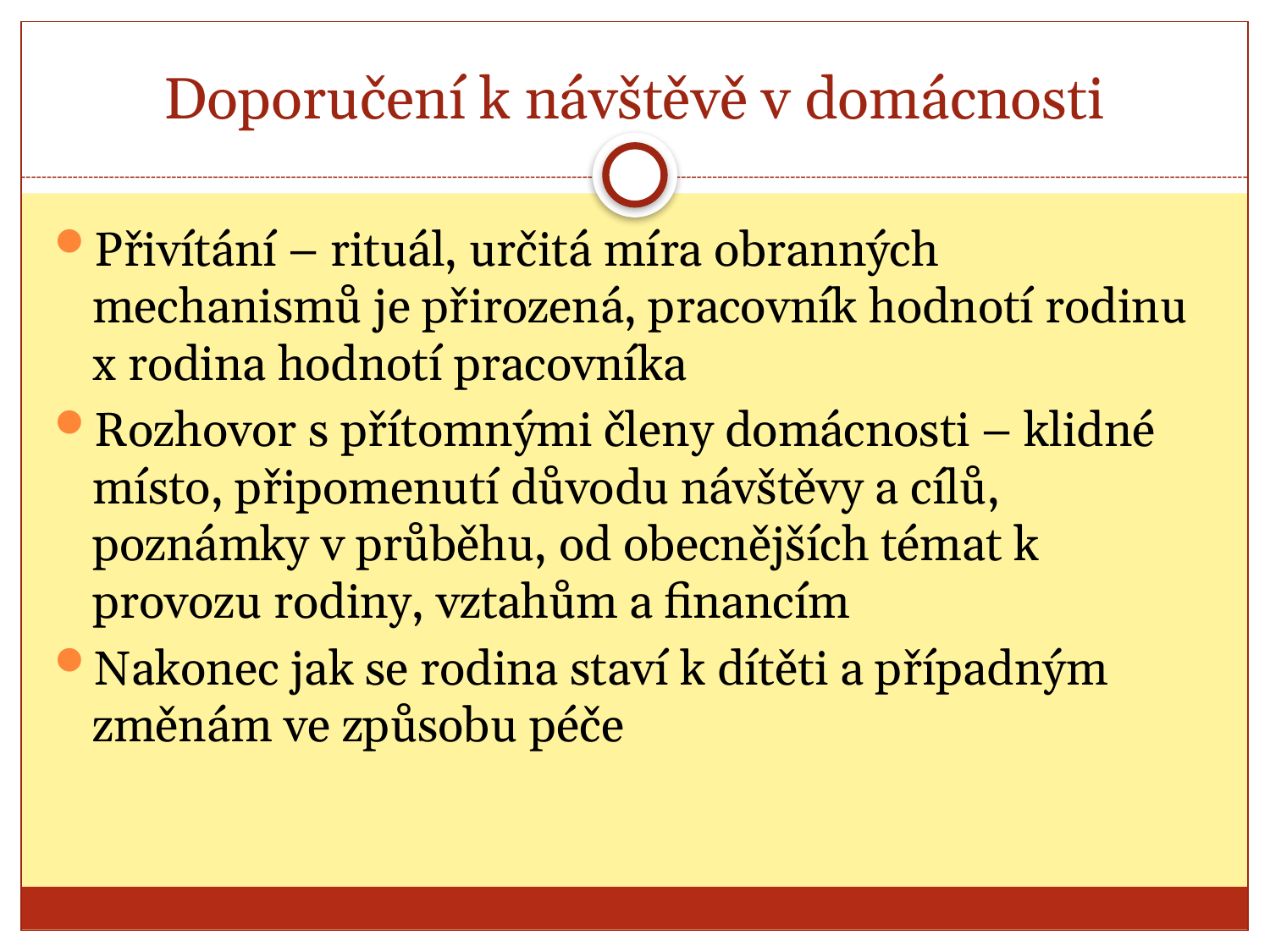

# Doporučení k návštěvě v domácnosti
Přivítání – rituál, určitá míra obranných mechanismů je přirozená, pracovník hodnotí rodinu x rodina hodnotí pracovníka
Rozhovor s přítomnými členy domácnosti – klidné místo, připomenutí důvodu návštěvy a cílů, poznámky v průběhu, od obecnějších témat k provozu rodiny, vztahům a financím
Nakonec jak se rodina staví k dítěti a případným změnám ve způsobu péče